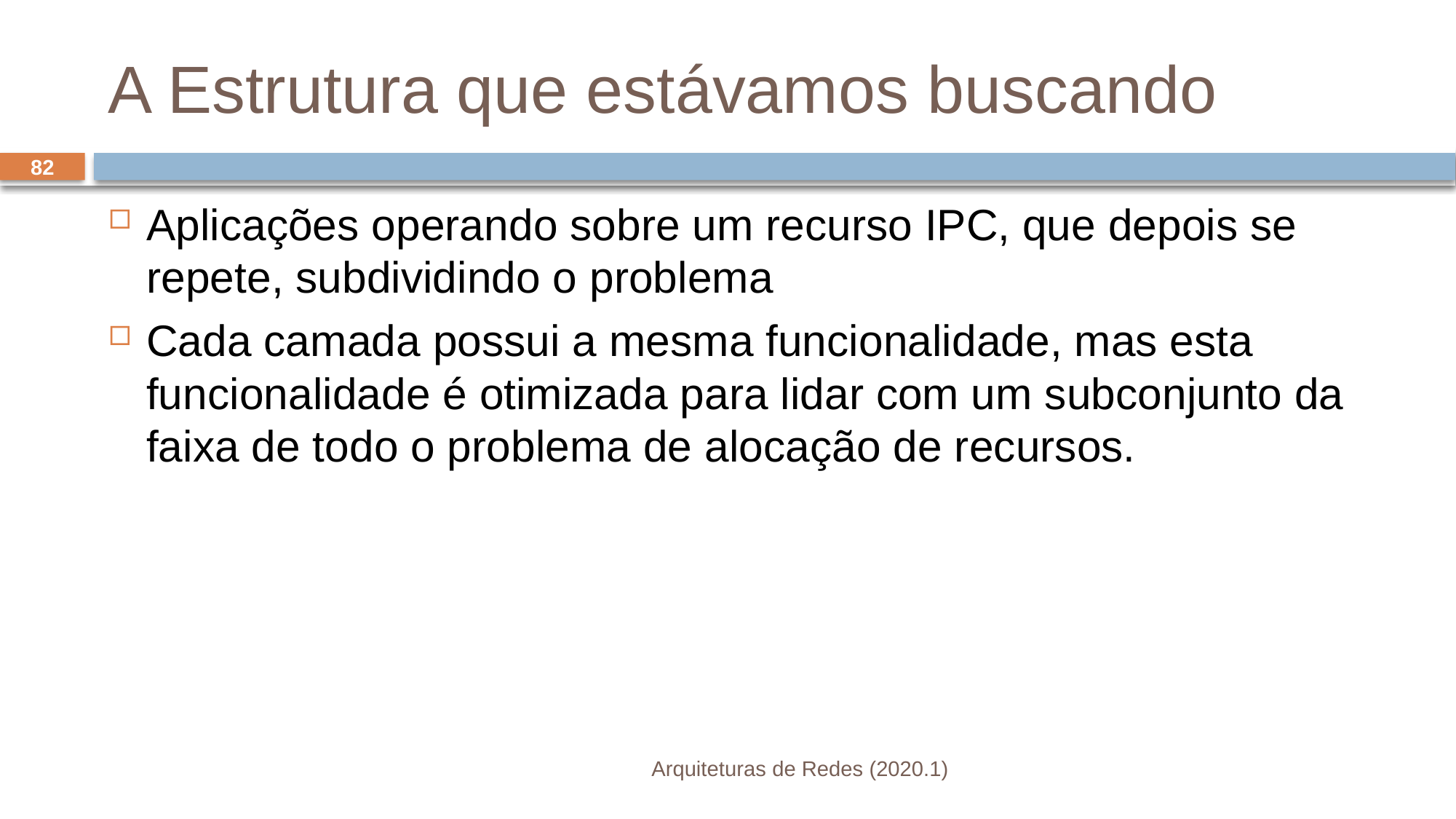

# A Estrutura que estávamos buscando
82
Aplicações operando sobre um recurso IPC, que depois se repete, subdividindo o problema
Cada camada possui a mesma funcionalidade, mas esta funcionalidade é otimizada para lidar com um subconjunto da faixa de todo o problema de alocação de recursos.
Arquiteturas de Redes (2020.1)